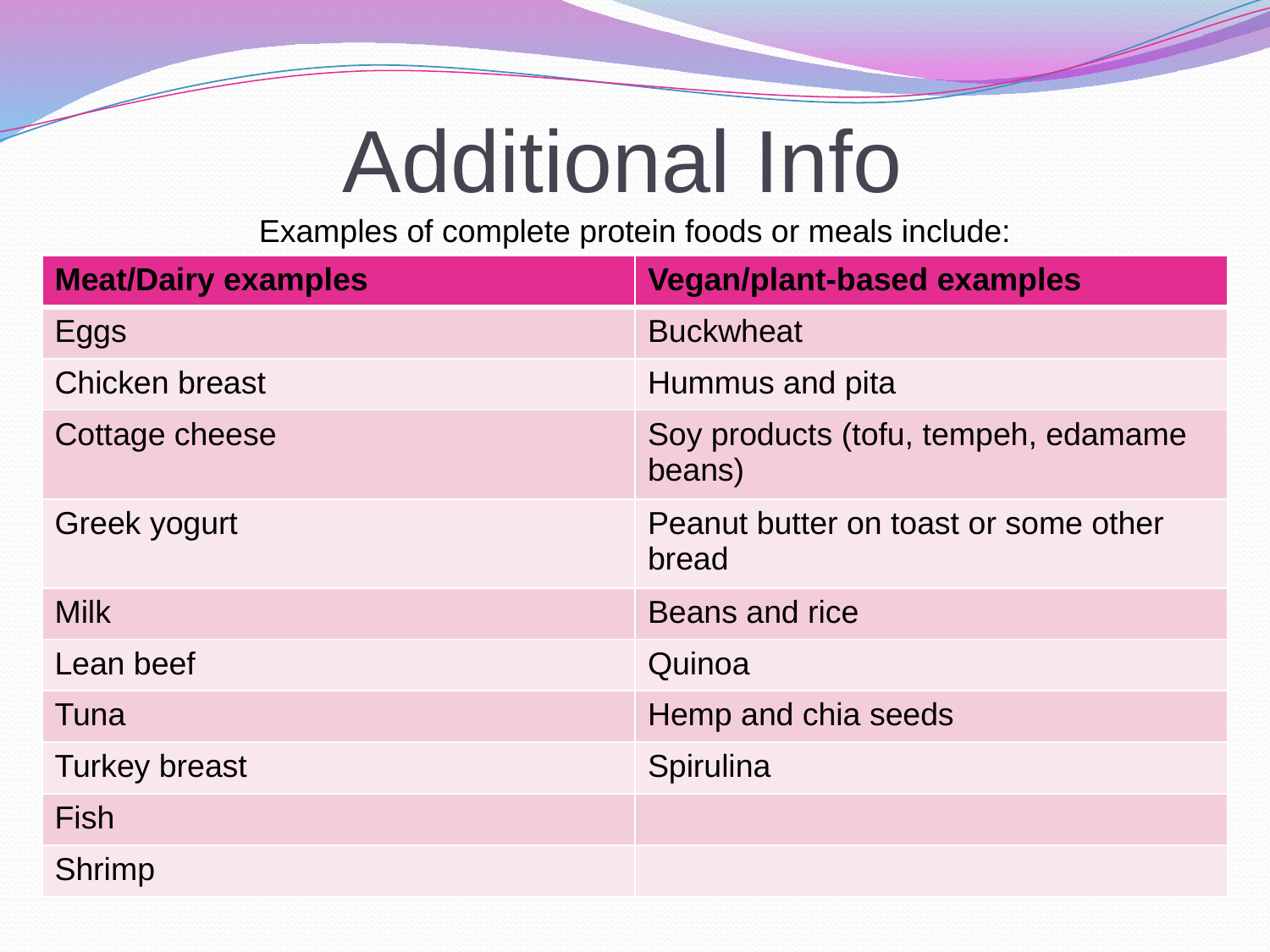

# Additional Info
Examples of complete protein foods or meals include:
| Meat/Dairy examples | Vegan/plant-based examples |
| --- | --- |
| Eggs | Buckwheat |
| Chicken breast | Hummus and pita |
| Cottage cheese | Soy products (tofu, tempeh, edamame beans) |
| Greek yogurt | Peanut butter on toast or some other bread |
| Milk | Beans and rice |
| Lean beef | Quinoa |
| Tuna | Hemp and chia seeds |
| Turkey breast | Spirulina |
| Fish |  |
| Shrimp |  |